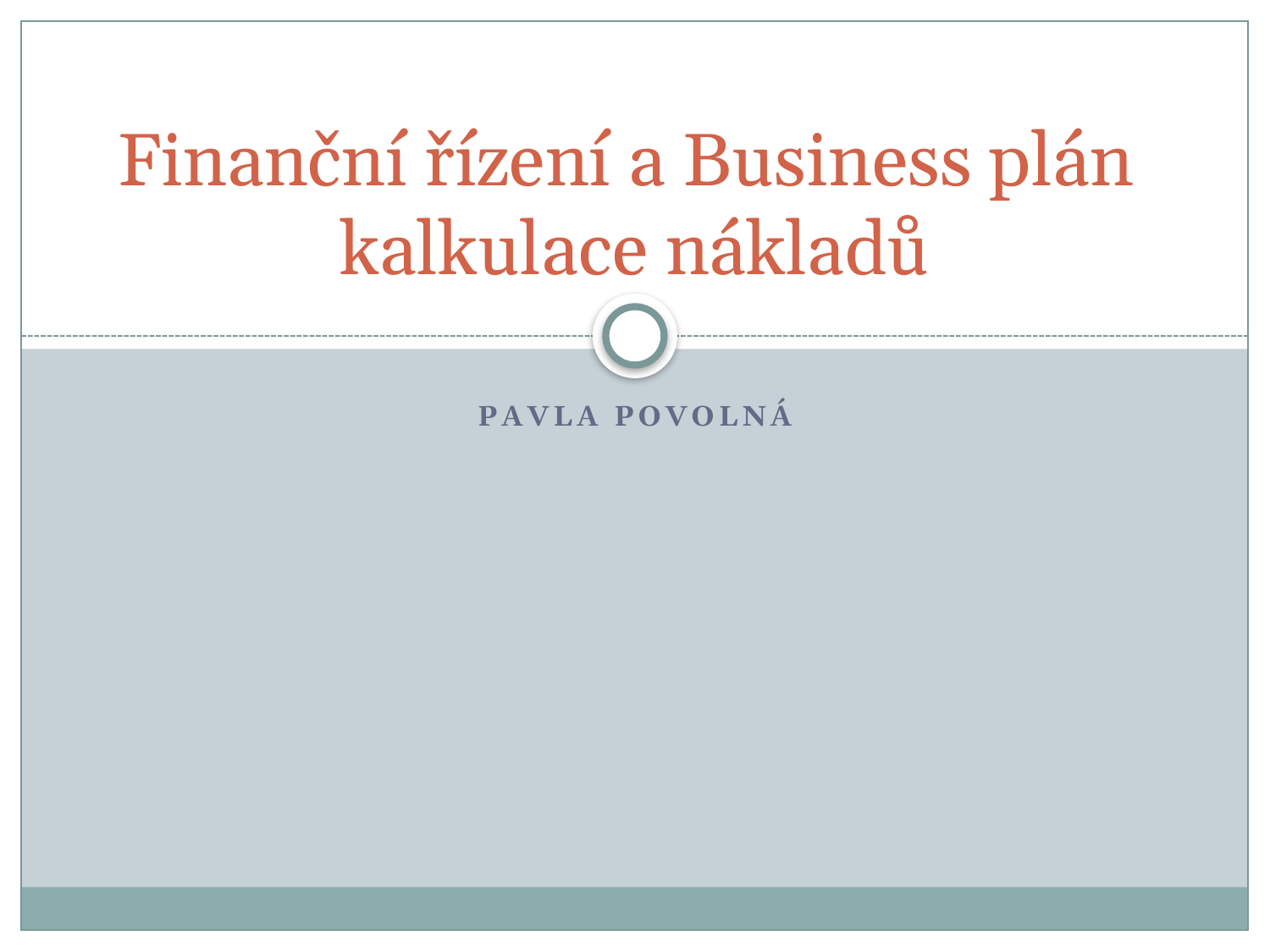

# Finanční řízení a Business plán kalkulace nákladů
Pavla Povolná